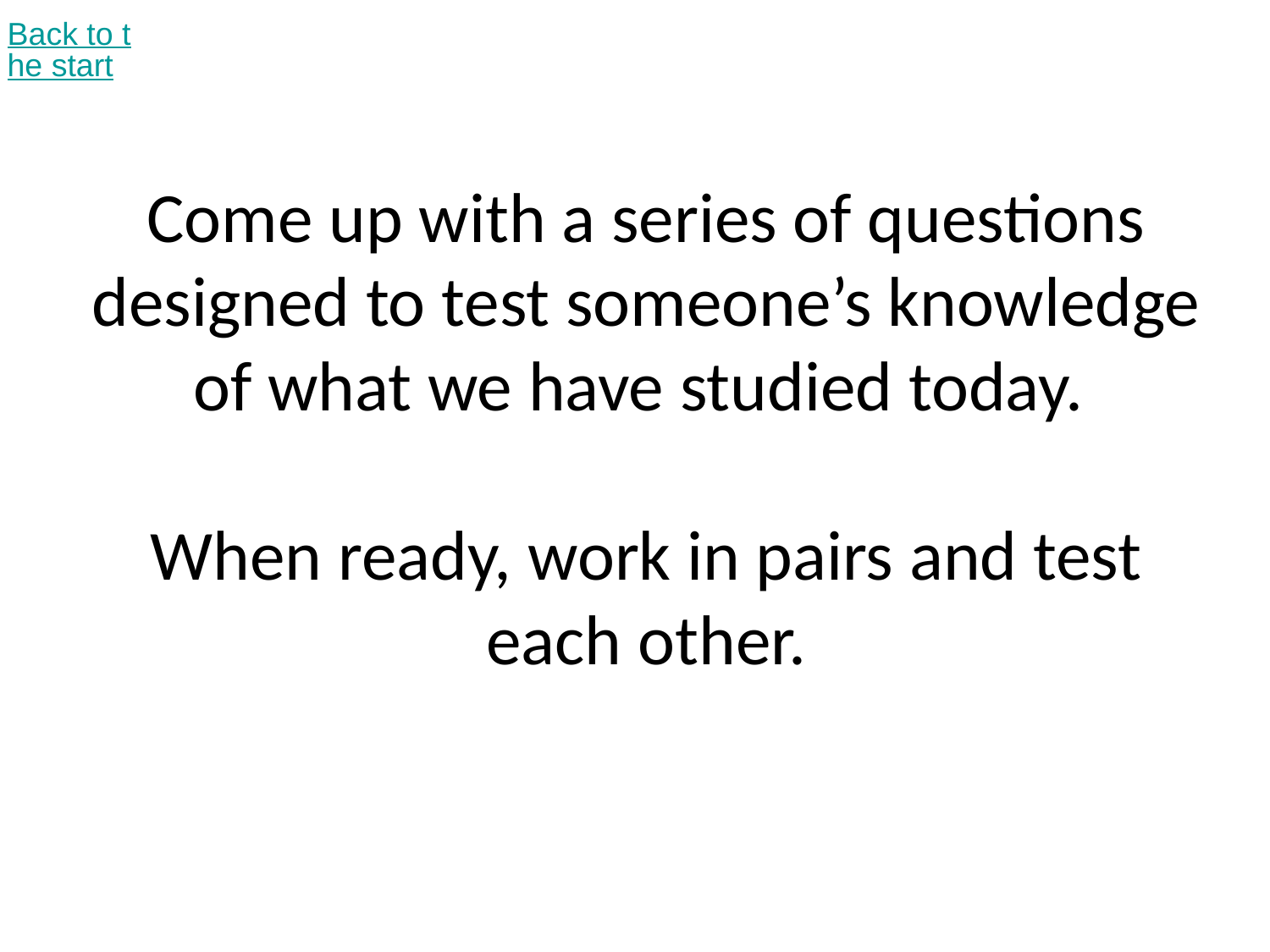

Back to the start
# Come up with a series of questions designed to test someone’s knowledge of what we have studied today. When ready, work in pairs and test each other.